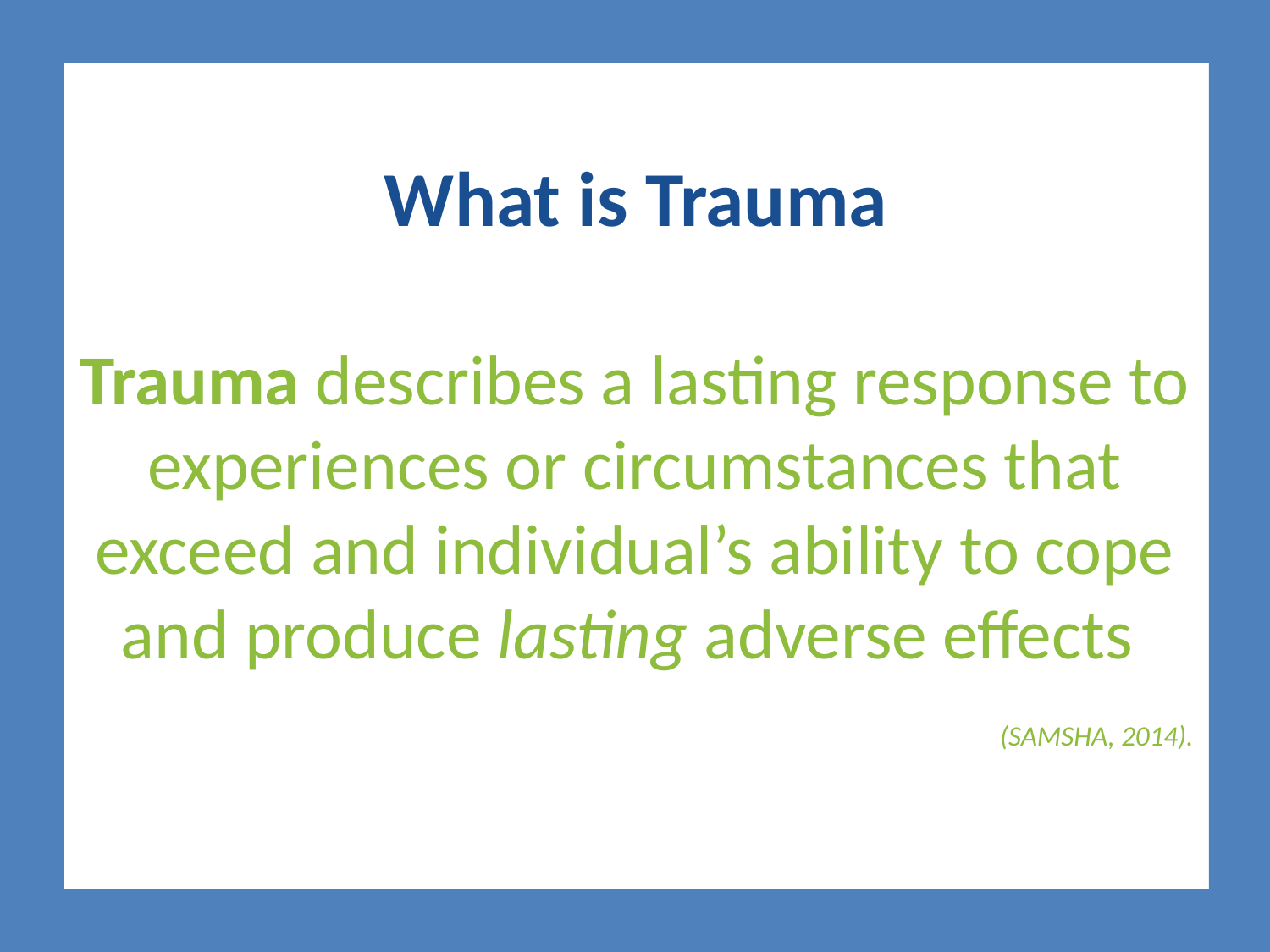

# What is Trauma
Trauma describes a lasting response to experiences or circumstances that exceed and individual’s ability to cope and produce lasting adverse effects

(SAMSHA, 2014).